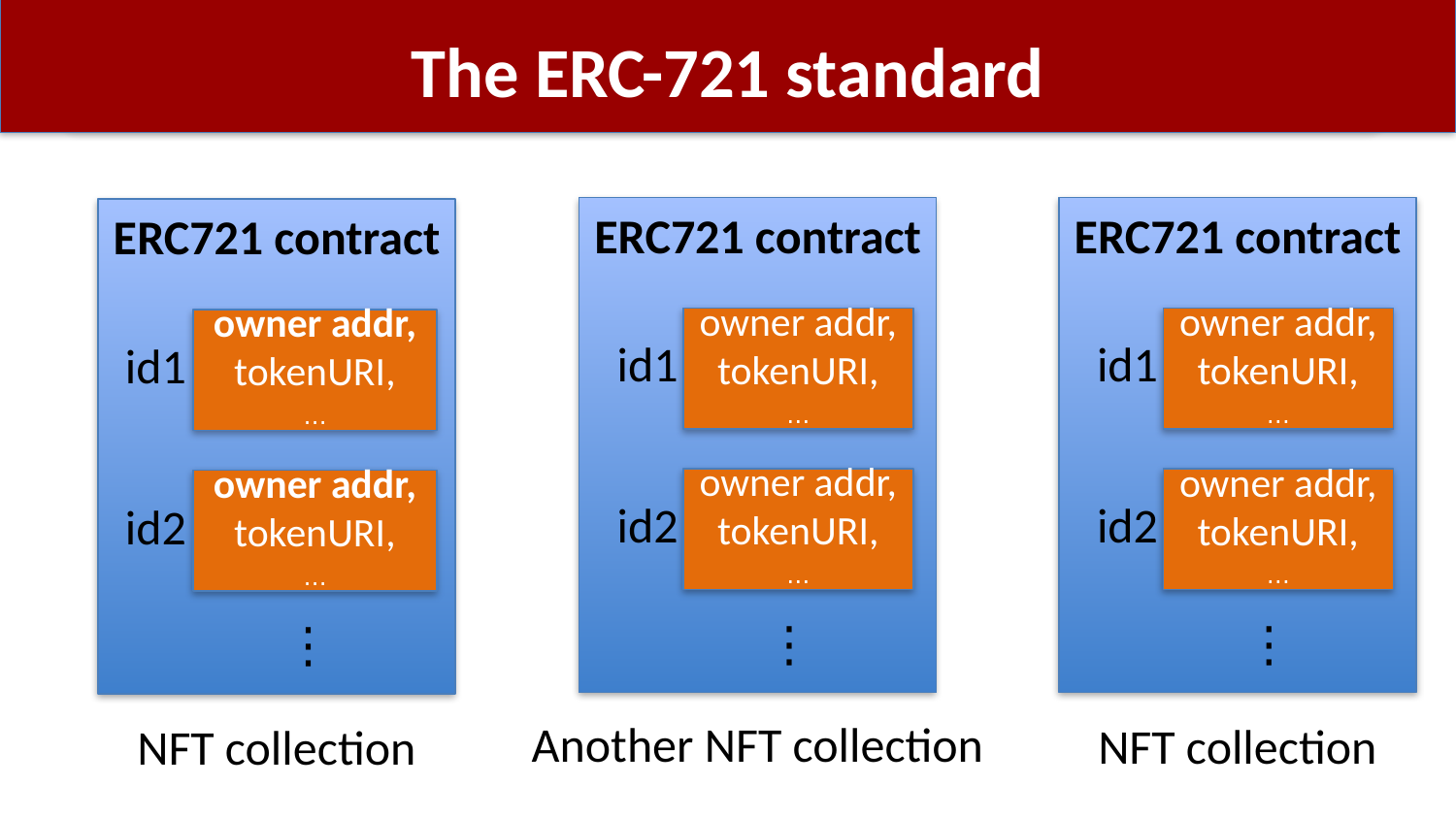

# The ERC-721 standard
ERC721 contract
owner addr,
tokenURI,
⋯
id1
owner addr,
tokenURI,
⋯
id2
⋮
Another NFT collection
ERC721 contract
owner addr,
tokenURI,
⋯
id1
owner addr,
tokenURI,
⋯
id2
⋮
NFT collection
ERC721 contract
owner addr,
tokenURI,
⋯
id1
owner addr,
tokenURI,
⋯
id2
⋮
NFT collection